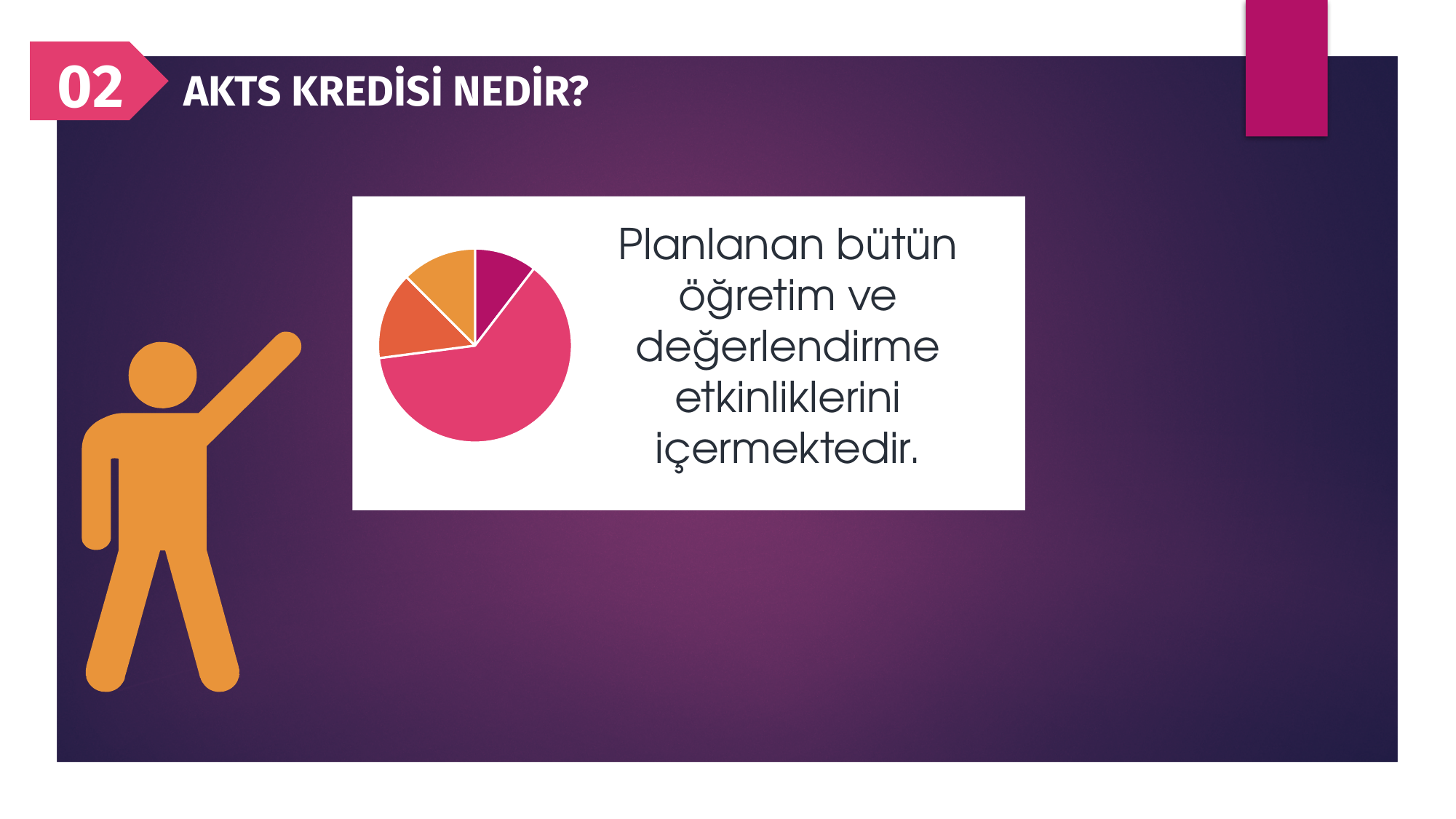

02
AKTS KREDİSİ NEDİR?

Planlanan bütün öğretim ve değerlendirme etkinliklerini içermektedir.

### Chart

| Category | Sales |
|---|---|
| 1st Qtr | 1.0 |
| 2nd Qtr | 6.0 |
| 3rd Qtr | 1.4 |
| 4th Qtr | 1.2 |